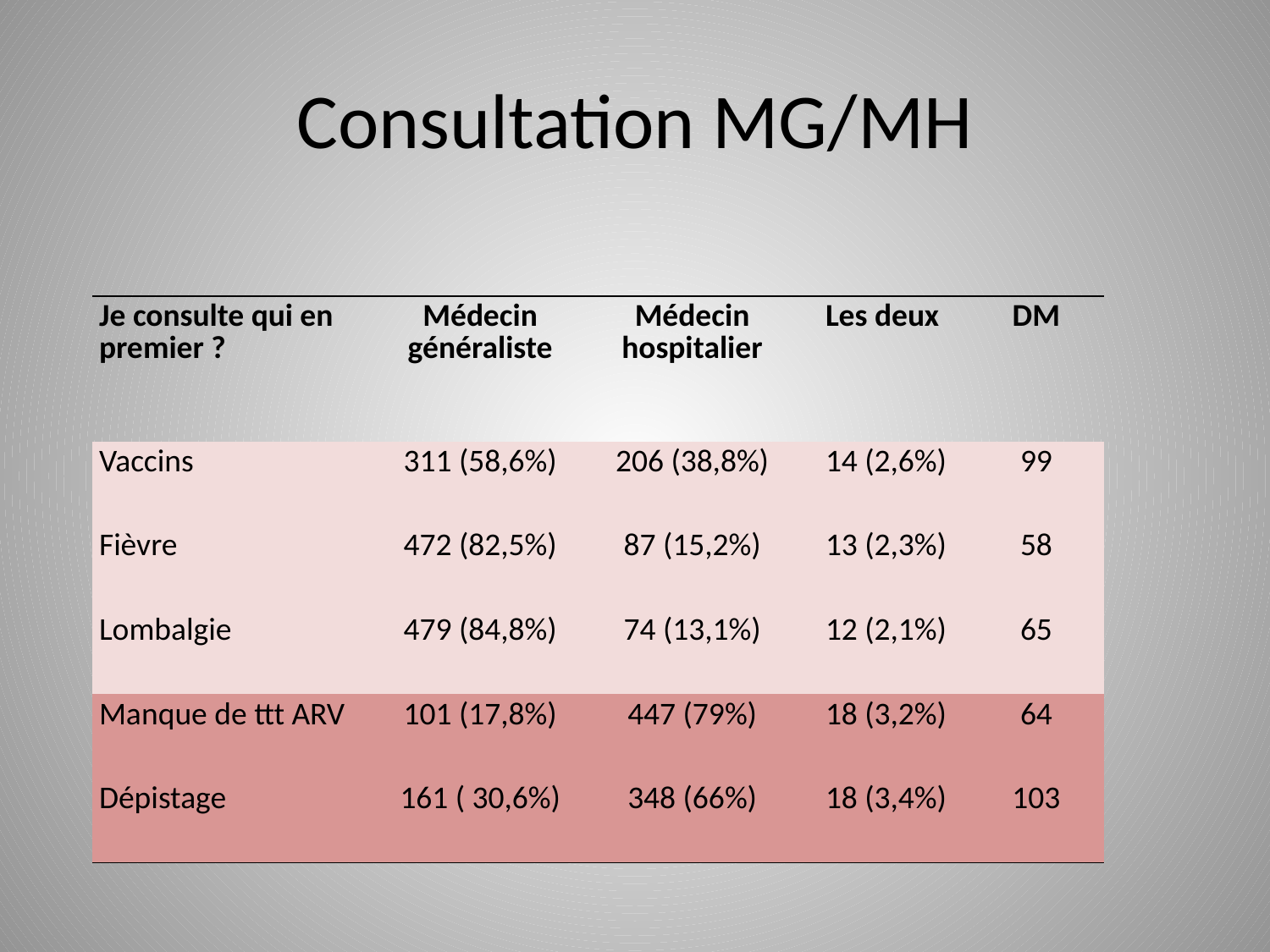

# Consultation MG/MH

| Je consulte qui en premier ? | Médecin généraliste | Médecin hospitalier | Les deux | DM |
| --- | --- | --- | --- | --- |
| Vaccins | 311 (58,6%) | 206 (38,8%) | 14 (2,6%) | 99 |
| Fièvre | 472 (82,5%) | 87 (15,2%) | 13 (2,3%) | 58 |
| Lombalgie | 479 (84,8%) | 74 (13,1%) | 12 (2,1%) | 65 |
| Manque de ttt ARV | 101 (17,8%) | 447 (79%) | 18 (3,2%) | 64 |
| Dépistage | 161 ( 30,6%) | 348 (66%) | 18 (3,4%) | 103 |